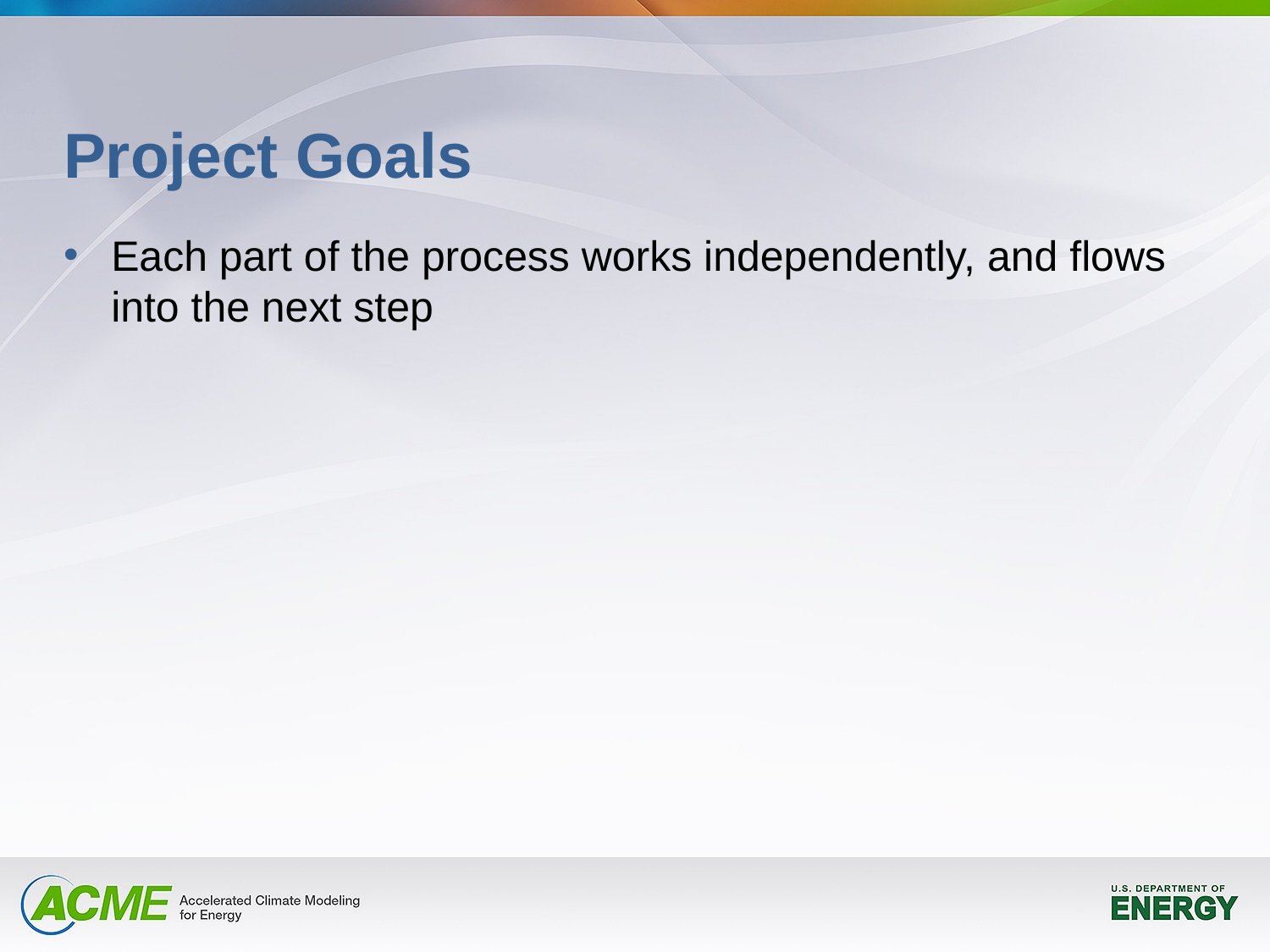

# Project Goals
Each part of the process works independently, and flows into the next step